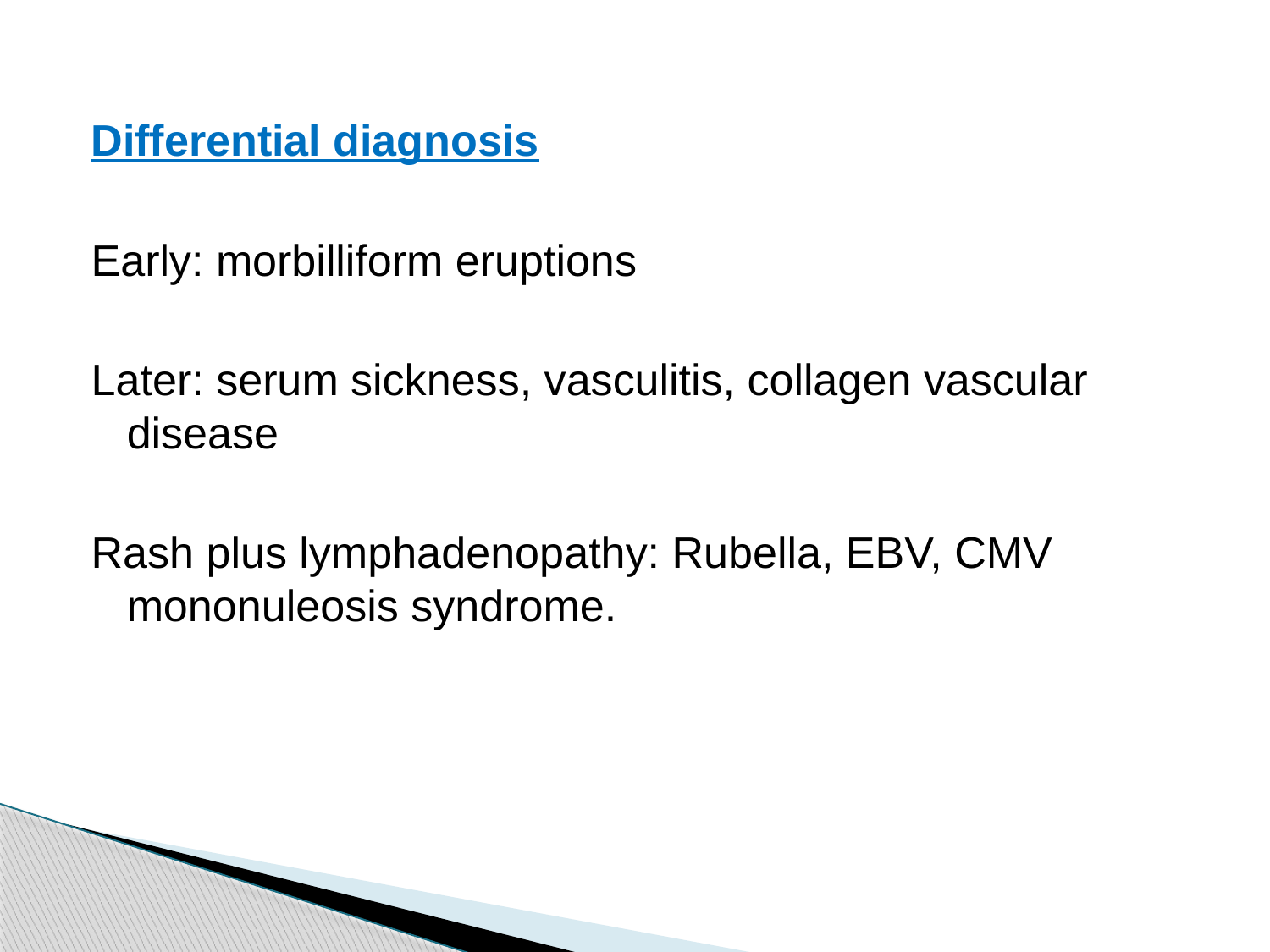

Differential diagnosis

Early: morbilliform eruptions

Later: serum sickness, vasculitis, collagen vascular disease

Rash plus lymphadenopathy: Rubella, EBV, CMV mononuleosis syndrome.